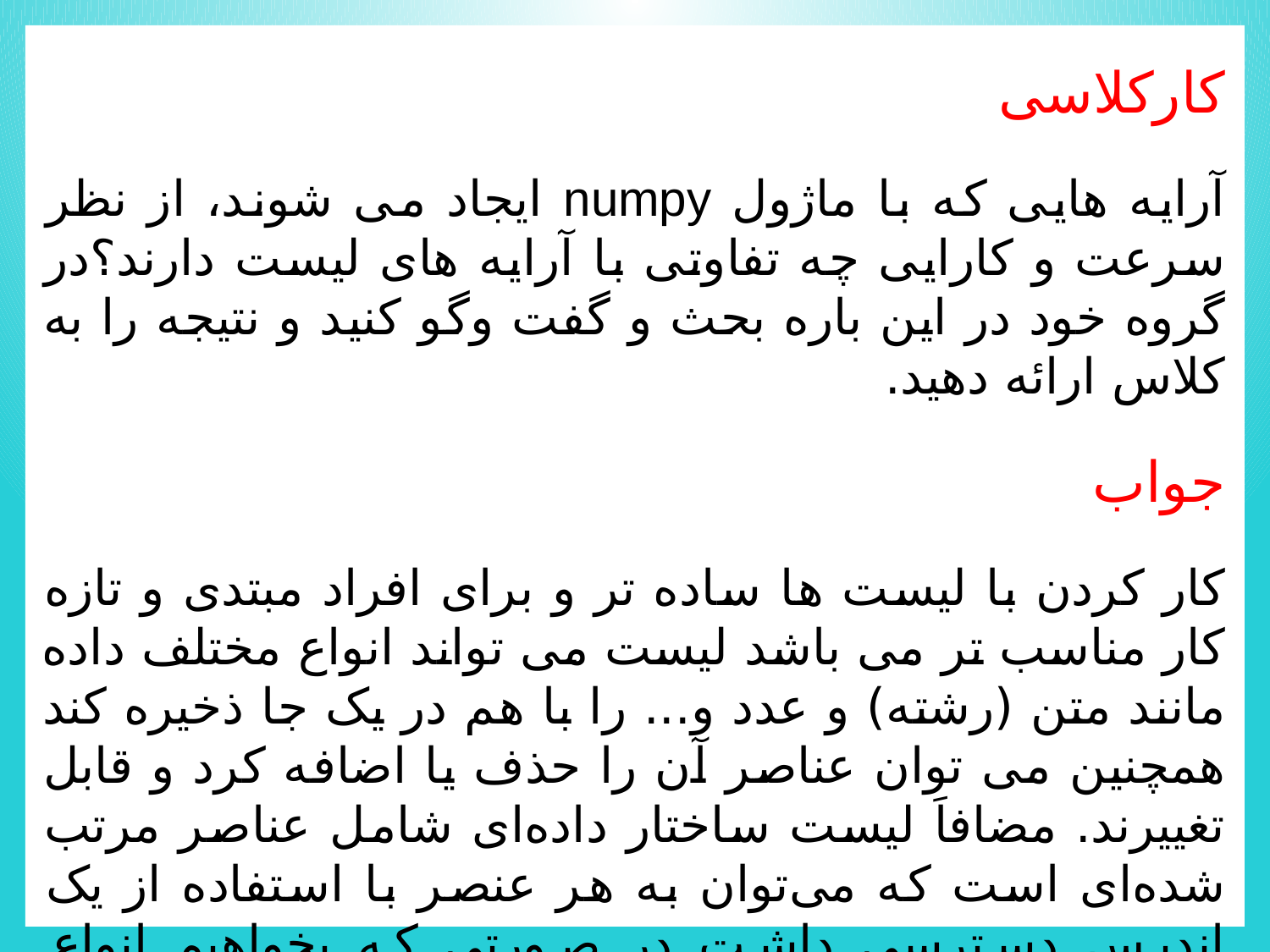

کارکلاسی

آرایه هایی که با ماژول numpy ایجاد می شوند، از نظر سرعت و کارایی چه تفاوتی با آرایه های لیست دارند؟در گروه خود در این باره بحث و گفت وگو کنید و نتیجه را به کلاس ارائه دهید.

جواب

کار کردن با لیست ها ساده تر و برای افراد مبتدی و تازه کار مناسب تر می باشد لیست می تواند انواع مختلف داده مانند متن (رشته) و عدد و... را با هم در یک جا ذخیره کند همچنین می توان عناصر آن را حذف یا اضافه کرد و قابل تغییرند. مضافاَ لیست ساختار داده‌ای شامل عناصر مرتب شده‌ای است که می‌توان به هر عنصر با استفاده از یک اندیس دسترسی داشت در صورتی که بخواهیم انواع داده‌های مختلف را در یک آرایه ذخیره کنیم، بهتر است از لیست استفاده شود.